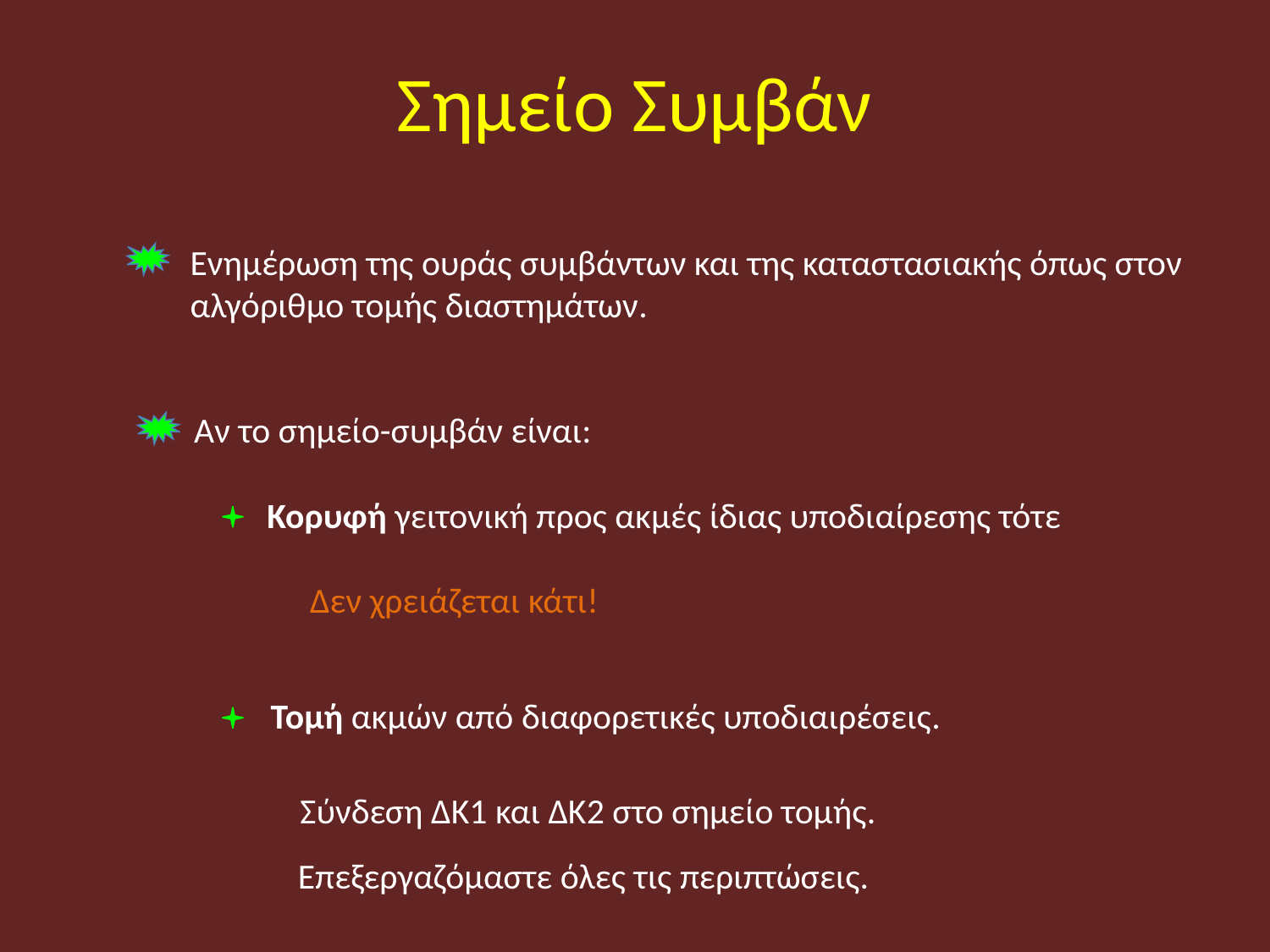

Σημείο Συμβάν
Ενημέρωση της ουράς συμβάντων και της καταστασιακής όπως στον αλγόριθμο τομής διαστημάτων.

Αν το σημείο-συμβάν είναι:

Κορυφή γειτονική προς ακμές ίδιας υποδιαίρεσης τότε

Δεν χρειάζεται κάτι!
Τομή ακμών από διαφορετικές υποδιαιρέσεις.

Σύνδεση ΔΚ1 και ΔΚ2 στο σημείο τομής.
Επεξεργαζόμαστε όλες τις περιπτώσεις.